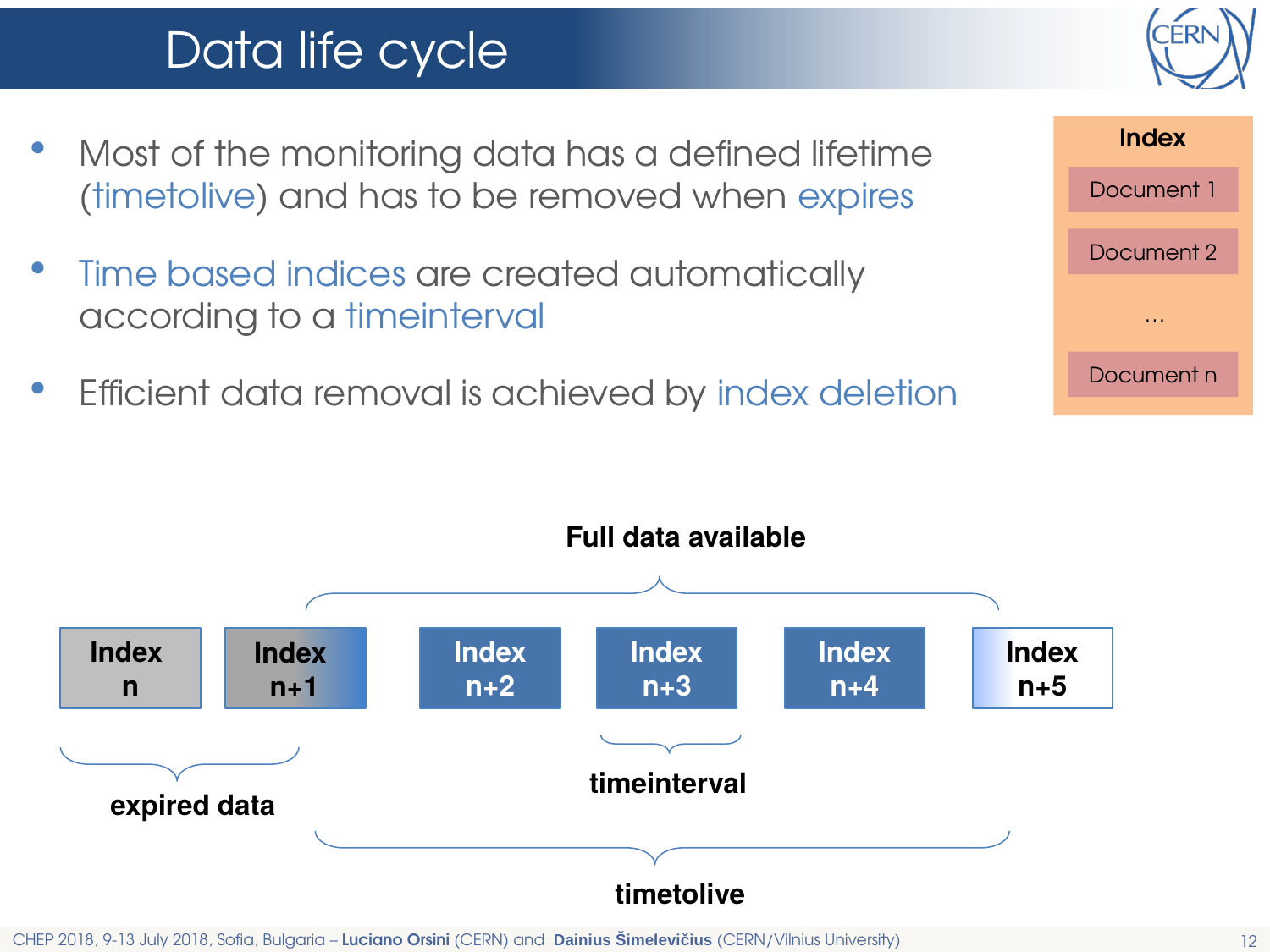

# Data life cycle
Index
Document 1
Document 2
…
Document n
Most of the monitoring data has a defined lifetime (timetolive) and has to be removed when expires
Time based indices are created automatically according to a timeinterval
Efficient data removal is achieved by index deletion

Full data available
Index
n

Index n+2
Index n+3
Index n+4
Index n+5
Index
n+1

timeinterval
expired data
timetolive